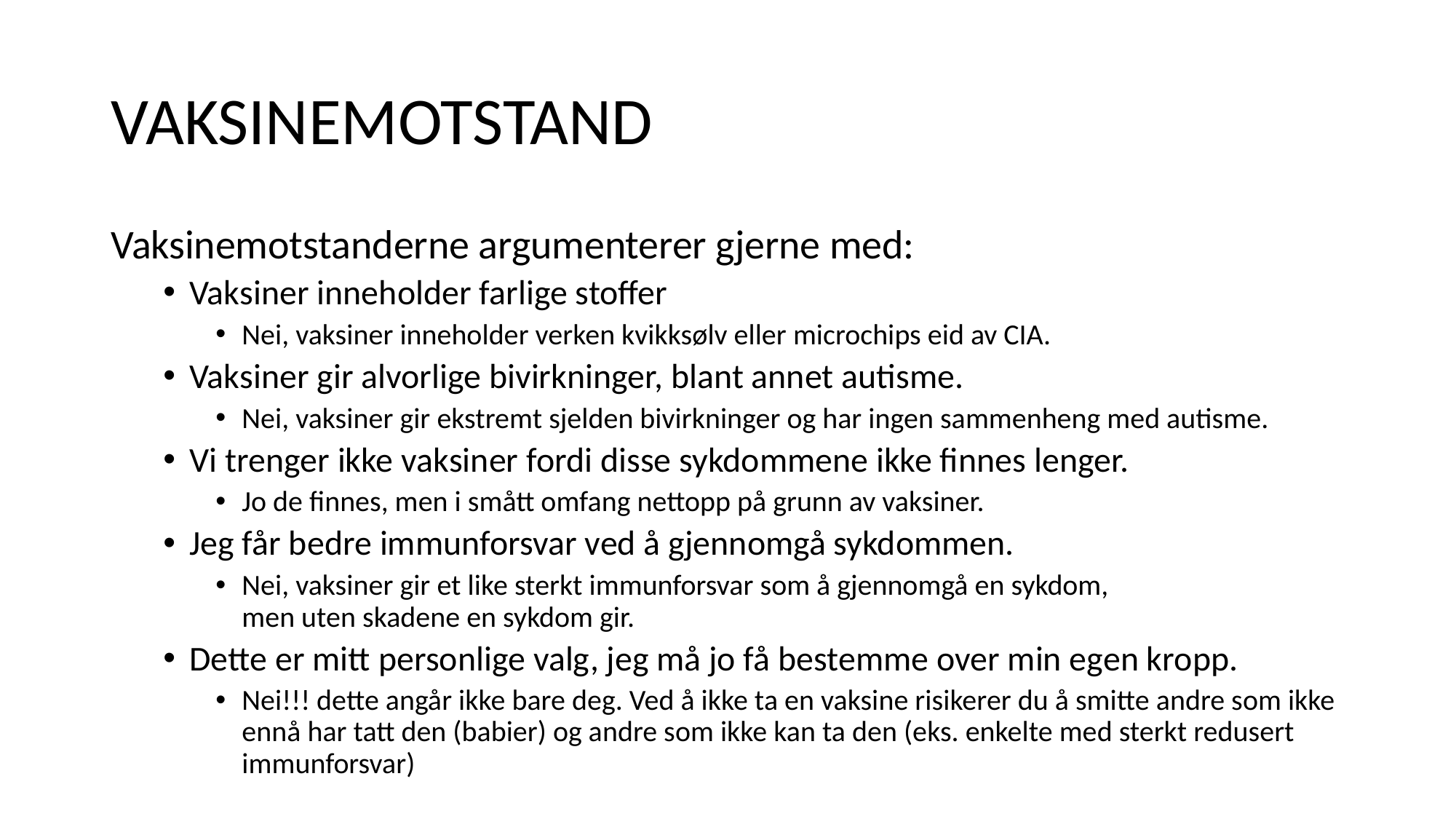

# VAKSINEMOTSTAND
Vaksinemotstanderne argumenterer gjerne med:
Vaksiner inneholder farlige stoffer
Nei, vaksiner inneholder verken kvikksølv eller microchips eid av CIA.
Vaksiner gir alvorlige bivirkninger, blant annet autisme.
Nei, vaksiner gir ekstremt sjelden bivirkninger og har ingen sammenheng med autisme.
Vi trenger ikke vaksiner fordi disse sykdommene ikke finnes lenger.
Jo de finnes, men i smått omfang nettopp på grunn av vaksiner.
Jeg får bedre immunforsvar ved å gjennomgå sykdommen.
Nei, vaksiner gir et like sterkt immunforsvar som å gjennomgå en sykdom,
men uten skadene en sykdom gir.
Dette er mitt personlige valg, jeg må jo få bestemme over min egen kropp.
Nei!!! dette angår ikke bare deg. Ved å ikke ta en vaksine risikerer du å smitte andre som ikke ennå har tatt den (babier) og andre som ikke kan ta den (eks. enkelte med sterkt redusert immunforsvar)